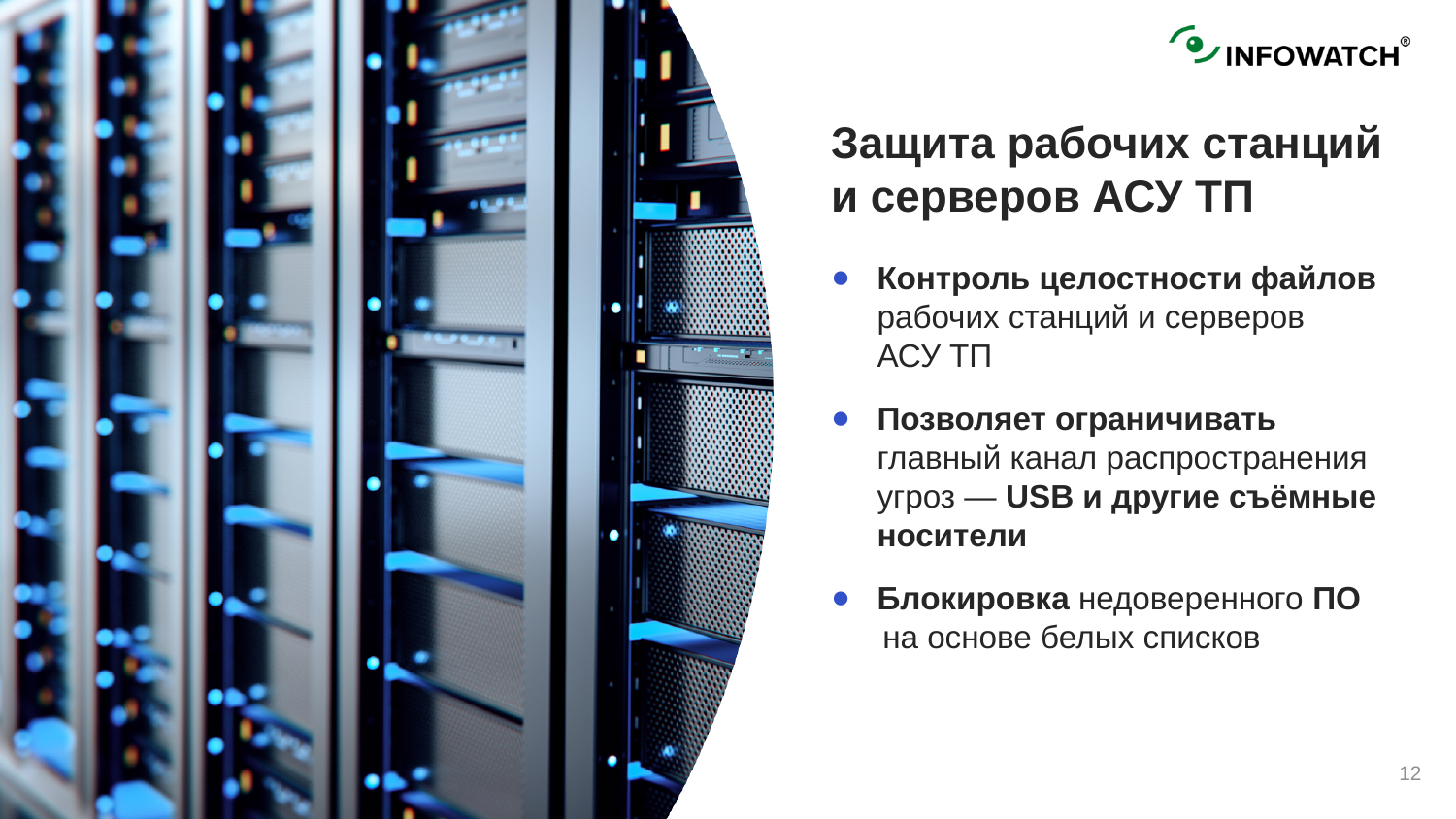

Защита рабочих станций и серверов АСУ ТП
Контроль целостности файлов рабочих станций и серверов АСУ ТП
Позволяет ограничивать главный канал распространения угроз — USB и другие съёмные носители
Блокировка недоверенного ПО
на основе белых списков